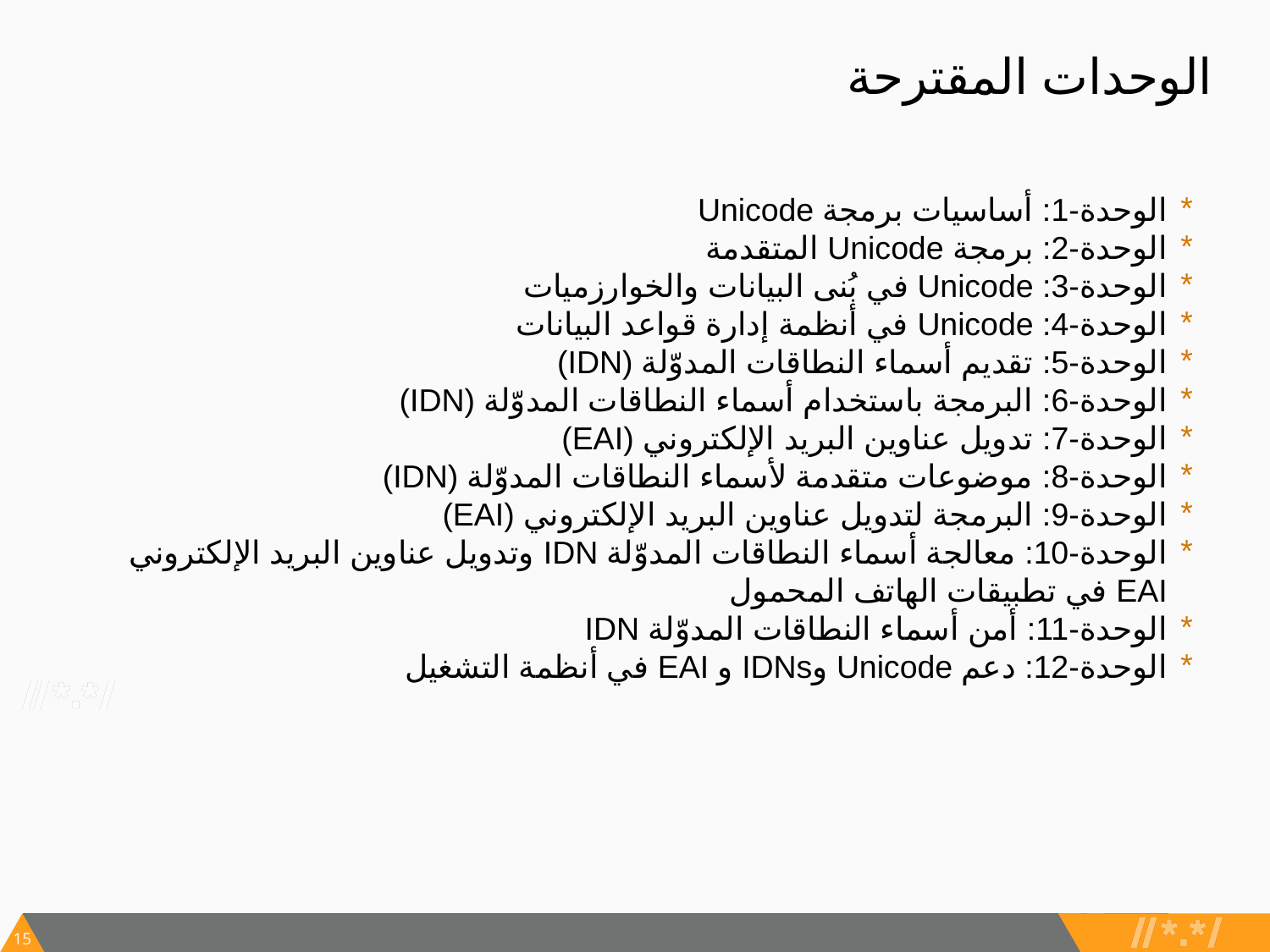

# الوحدات المقترحة
الوحدة-1: أساسيات برمجة Unicode
الوحدة-2: برمجة Unicode المتقدمة
الوحدة-3: Unicode في بُنى البيانات والخوارزميات
الوحدة-4: Unicode في أنظمة إدارة قواعد البيانات
الوحدة-5: تقديم أسماء النطاقات المدوّلة (IDN)
الوحدة-6: البرمجة باستخدام أسماء النطاقات المدوّلة (IDN)
الوحدة-7: تدويل عناوين البريد الإلكتروني (EAI)
الوحدة-8: موضوعات متقدمة لأسماء النطاقات المدوّلة (IDN)
الوحدة-9: البرمجة لتدويل عناوين البريد الإلكتروني (EAI)
الوحدة-10: معالجة أسماء النطاقات المدوّلة IDN وتدويل عناوين البريد الإلكتروني EAI في تطبيقات الهاتف المحمول
الوحدة-11: أمن أسماء النطاقات المدوّلة IDN
الوحدة-12: دعم Unicode وIDNs و EAI في أنظمة التشغيل